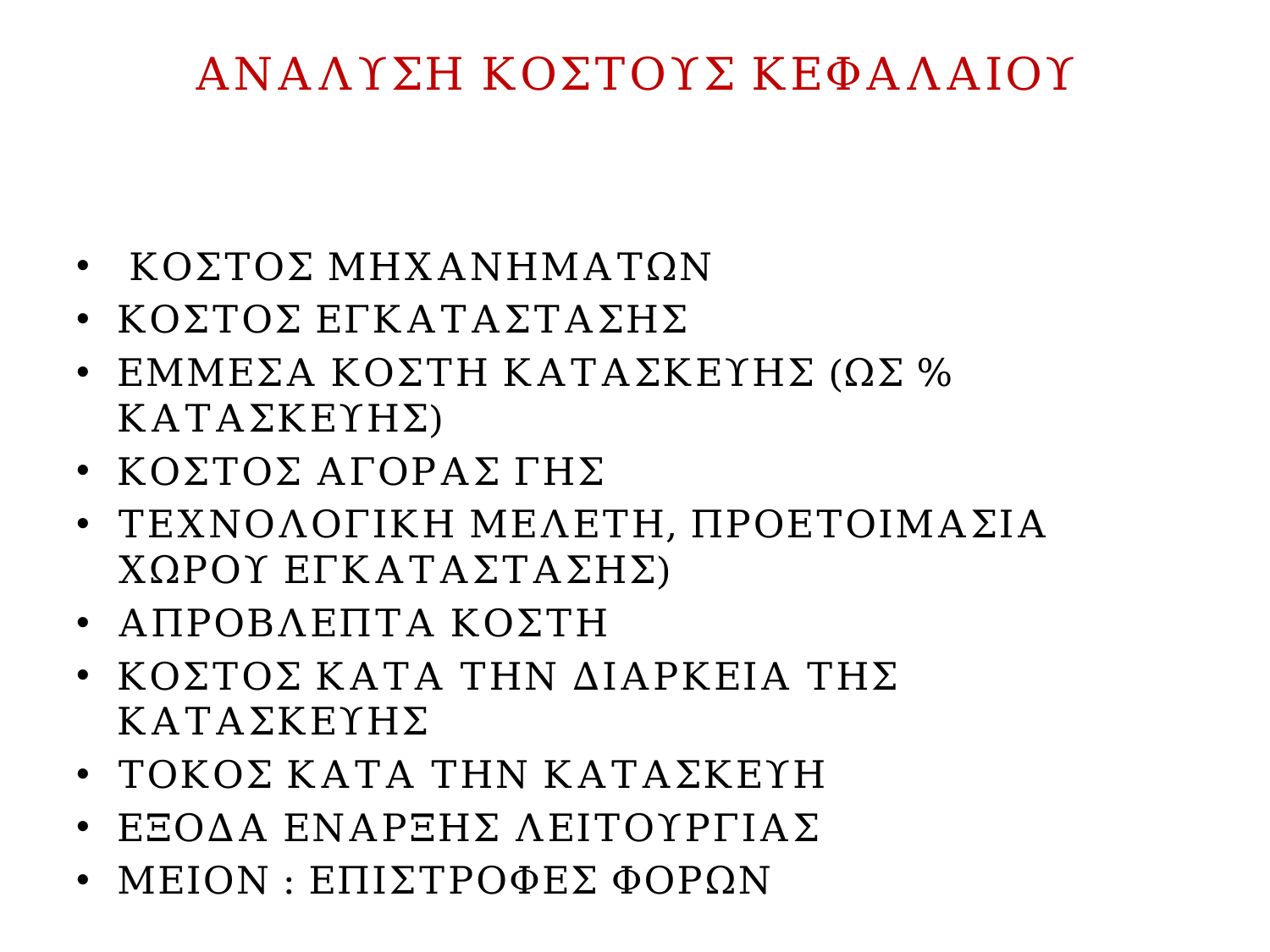

# ΑΝΑΛΥΣΗ ΚΟΣΤΟΥΣ ΚΕΦΑΛΑΙΟΥ
 ΚΟΣΤΟΣ ΜΗΧΑΝΗΜΑΤΩΝ
ΚΟΣΤΟΣ ΕΓΚΑΤΑΣΤΑΣΗΣ
ΕΜΜΕΣΑ ΚΟΣΤΗ ΚΑΤΑΣΚΕΥΗΣ (ΩΣ % ΚΑΤΑΣΚΕΥΗΣ)
ΚΟΣΤΟΣ ΑΓΟΡΑΣ ΓΗΣ
ΤΕΧΝΟΛΟΓΙΚΗ ΜΕΛΕΤΗ, ΠΡΟΕΤΟΙΜΑΣΙΑ ΧΩΡΟΥ ΕΓΚΑΤΑΣΤΑΣΗΣ)
ΑΠΡΟΒΛΕΠΤΑ ΚΟΣΤΗ
ΚΟΣΤΟΣ ΚΑΤΑ ΤΗΝ ΔΙΑΡΚΕΙΑ ΤΗΣ ΚΑΤΑΣΚΕΥΗΣ
ΤΟΚΟΣ ΚΑΤΑ ΤΗΝ ΚΑΤΑΣΚΕΥΗ
ΕΞΟΔΑ ΕΝΑΡΞΗΣ ΛΕΙΤΟΥΡΓΙΑΣ
ΜΕΙΟΝ : ΕΠΙΣΤΡΟΦΕΣ ΦΟΡΩΝ